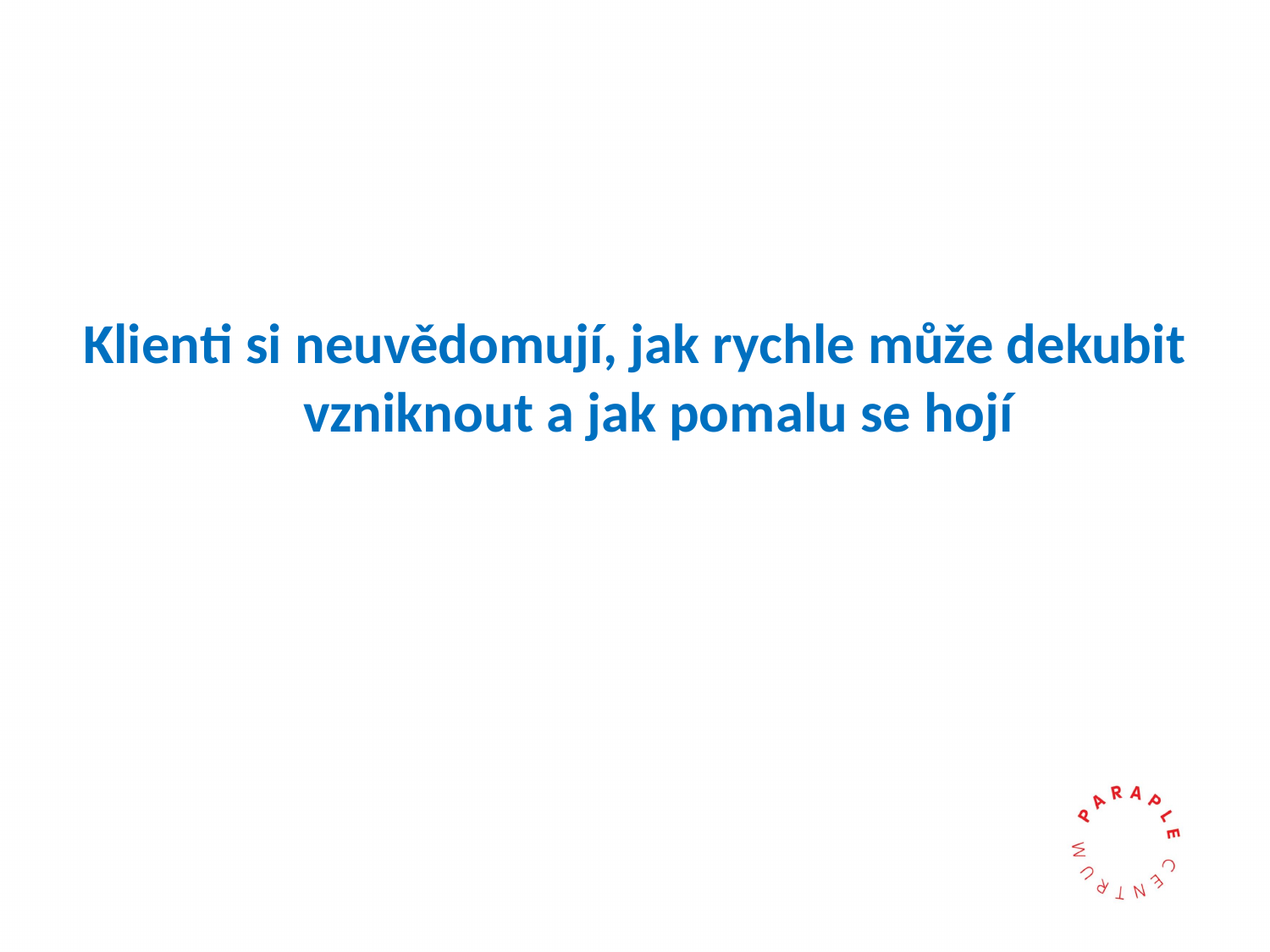

Klienti si neuvědomují, jak rychle může dekubit vzniknout a jak pomalu se hojí